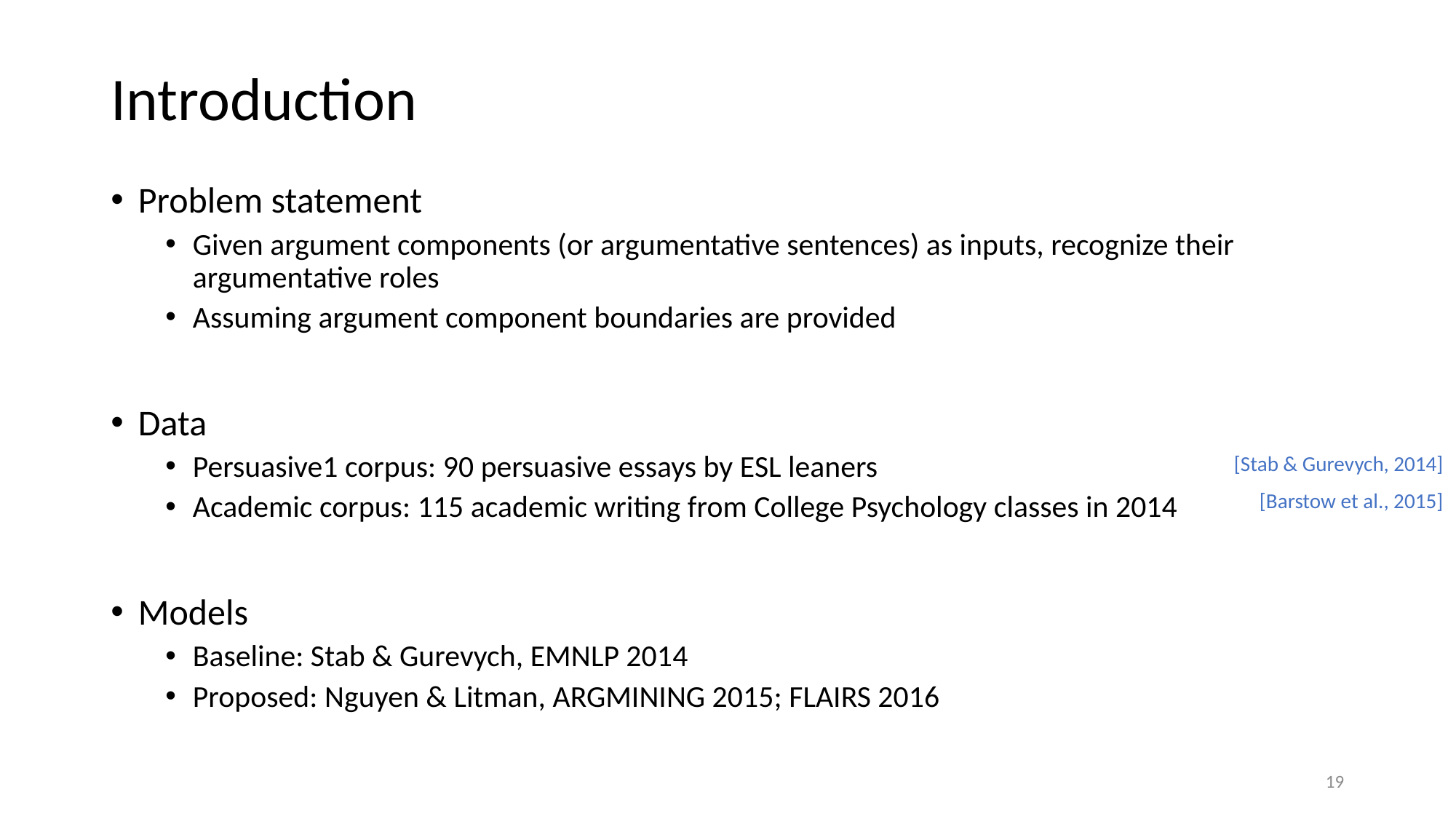

# Introduction
Problem statement
Given argument components (or argumentative sentences) as inputs, recognize their argumentative roles
Assuming argument component boundaries are provided

Data
Persuasive1 corpus: 90 persuasive essays by ESL leaners
Academic corpus: 115 academic writing from College Psychology classes in 2014

Models
Baseline: Stab & Gurevych, EMNLP 2014
Proposed: Nguyen & Litman, ARGMINING 2015; FLAIRS 2016

[Stab & Gurevych, 2014]
[Barstow et al., 2015]
19